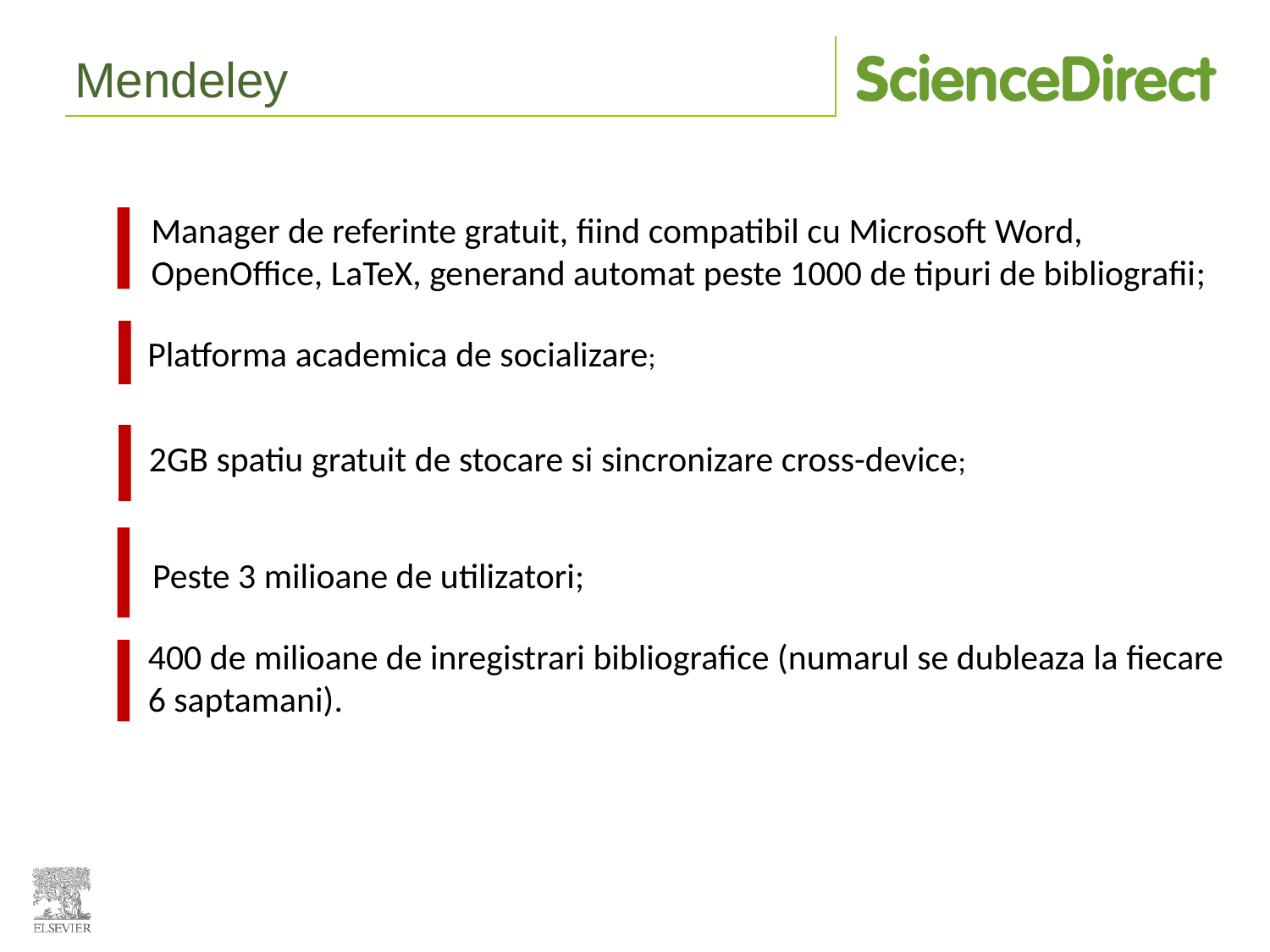

Ce este Mendeley?
# Mendeley
Manager de referinte gratuit, fiind compatibil cu Microsoft Word, OpenOffice, LaTeX, generand automat peste 1000 de tipuri de bibliografii;

Platforma academica de socializare;

2GB spatiu gratuit de stocare si sincronizare cross-device;

Peste 3 milioane de utilizatori;
400 de milioane de inregistrari bibliografice (numarul se dubleaza la fiecare 6 saptamani).